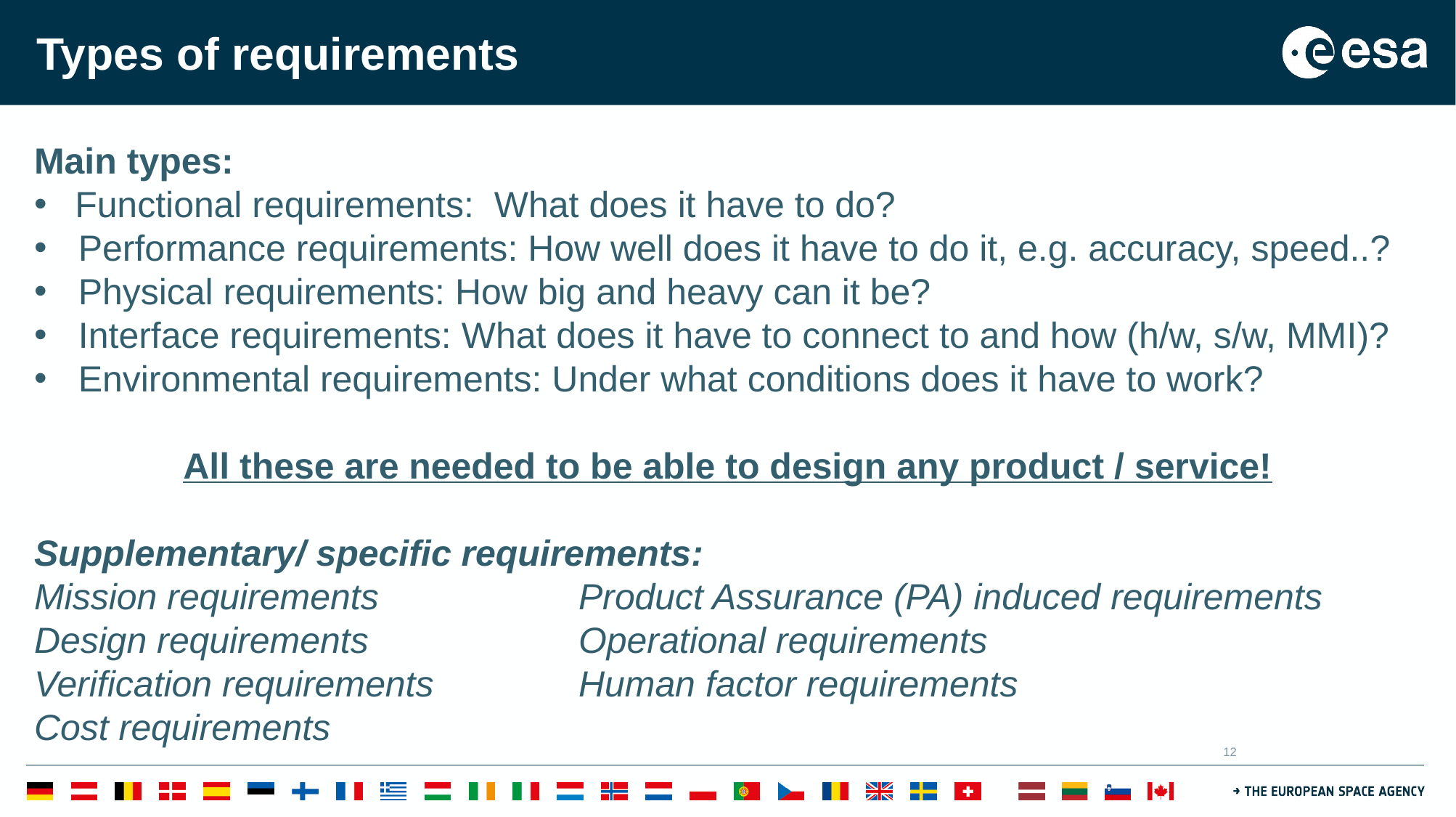

# Types of requirements
Main types:
Functional requirements:  What does it have to do?
 Performance requirements: How well does it have to do it, e.g. accuracy, speed..?
 Physical requirements: How big and heavy can it be?
 Interface requirements: What does it have to connect to and how (h/w, s/w, MMI)?
 Environmental requirements: Under what conditions does it have to work?

All these are needed to be able to design any product / service!

Supplementary/ specific requirements:
Mission requirements		Product Assurance (PA) induced requirements
Design requirements 		Operational requirements
Verification requirements		Human factor requirements
Cost requirements